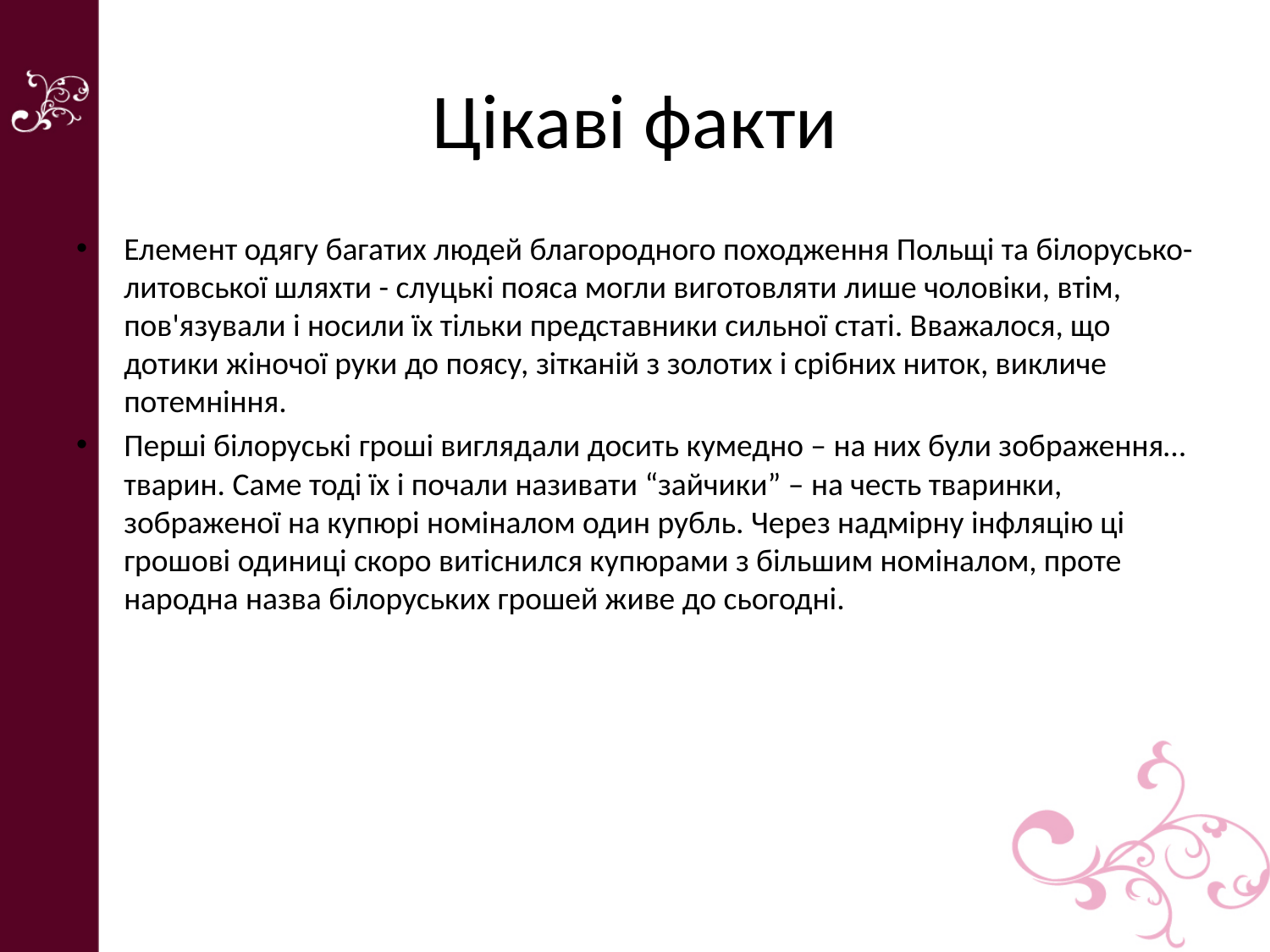

# Цікаві факти
Елемент одягу багатих людей благородного походження Польщі та білорусько-литовської шляхти - слуцькі пояса могли виготовляти лише чоловіки, втім, пов'язували і носили їх тільки представники сильної статі. Вважалося, що дотики жіночої руки до поясу, зітканій з золотих і срібних ниток, викличе потемніння.
Перші білоруські гроші виглядали досить кумедно – на них були зображення… тварин. Саме тоді їх і почали називати “зайчики” – на честь тваринки, зображеної на купюрі номіналом один рубль. Через надмірну інфляцію ці грошові одиниці скоро витіснился купюрами з більшим номіналом, проте народна назва білоруських грошей живе до сьогодні.